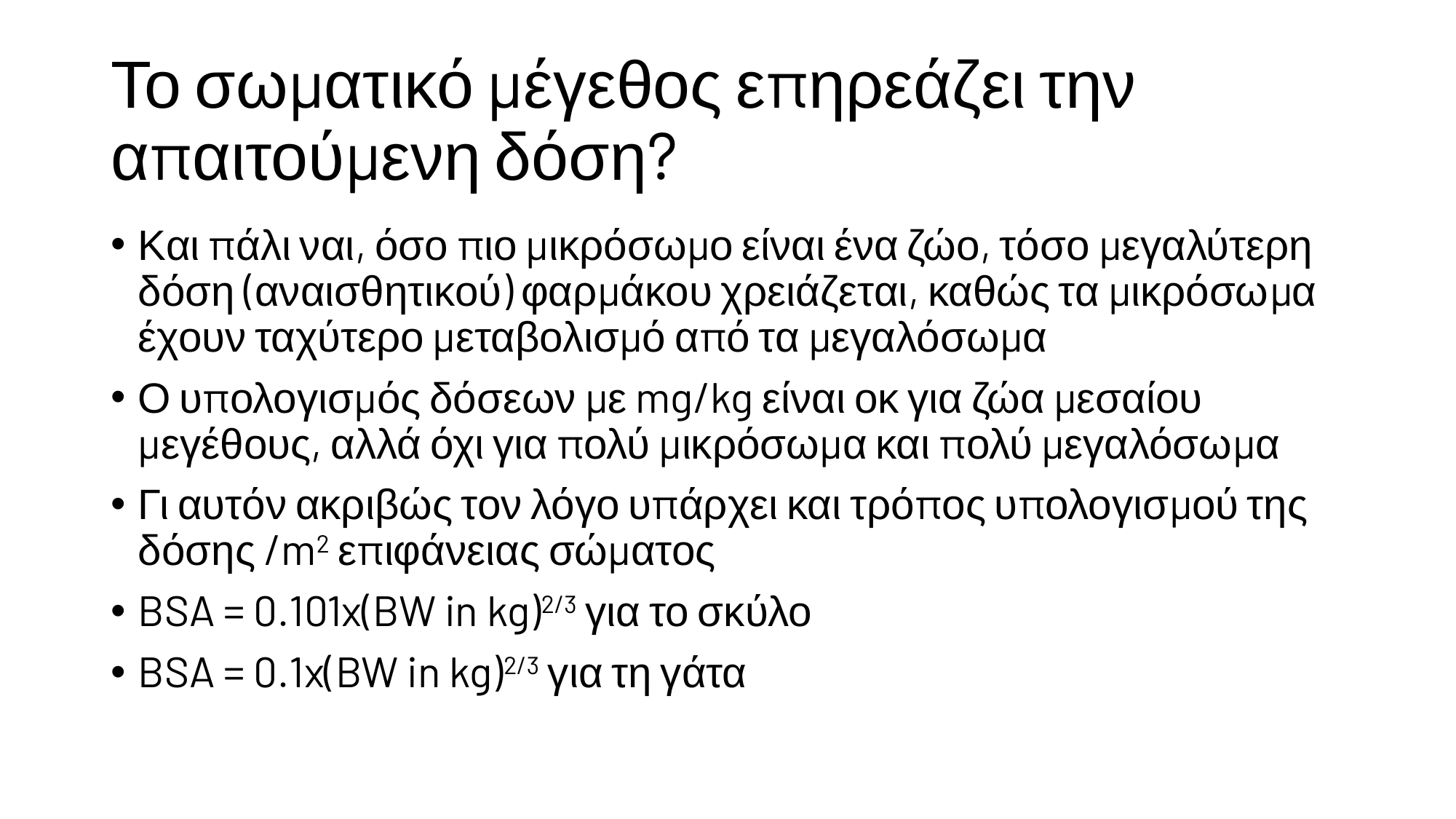

# Το σωματικό μέγεθος επηρεάζει την απαιτούμενη δόση?
Και πάλι ναι, όσο πιο μικρόσωμο είναι ένα ζώο, τόσο μεγαλύτερη δόση (αναισθητικού) φαρμάκου χρειάζεται, καθώς τα μικρόσωμα έχουν ταχύτερο μεταβολισμό από τα μεγαλόσωμα
Ο υπολογισμός δόσεων με mg/kg είναι οκ για ζώα μεσαίου μεγέθους, αλλά όχι για πολύ μικρόσωμα και πολύ μεγαλόσωμα
Γι αυτόν ακριβώς τον λόγο υπάρχει και τρόπος υπολογισμού της δόσης /m2 επιφάνειας σώματος
BSA = 0.101x(BW in kg)2/3 για το σκύλο
BSA = 0.1x(BW in kg)2/3 για τη γάτα